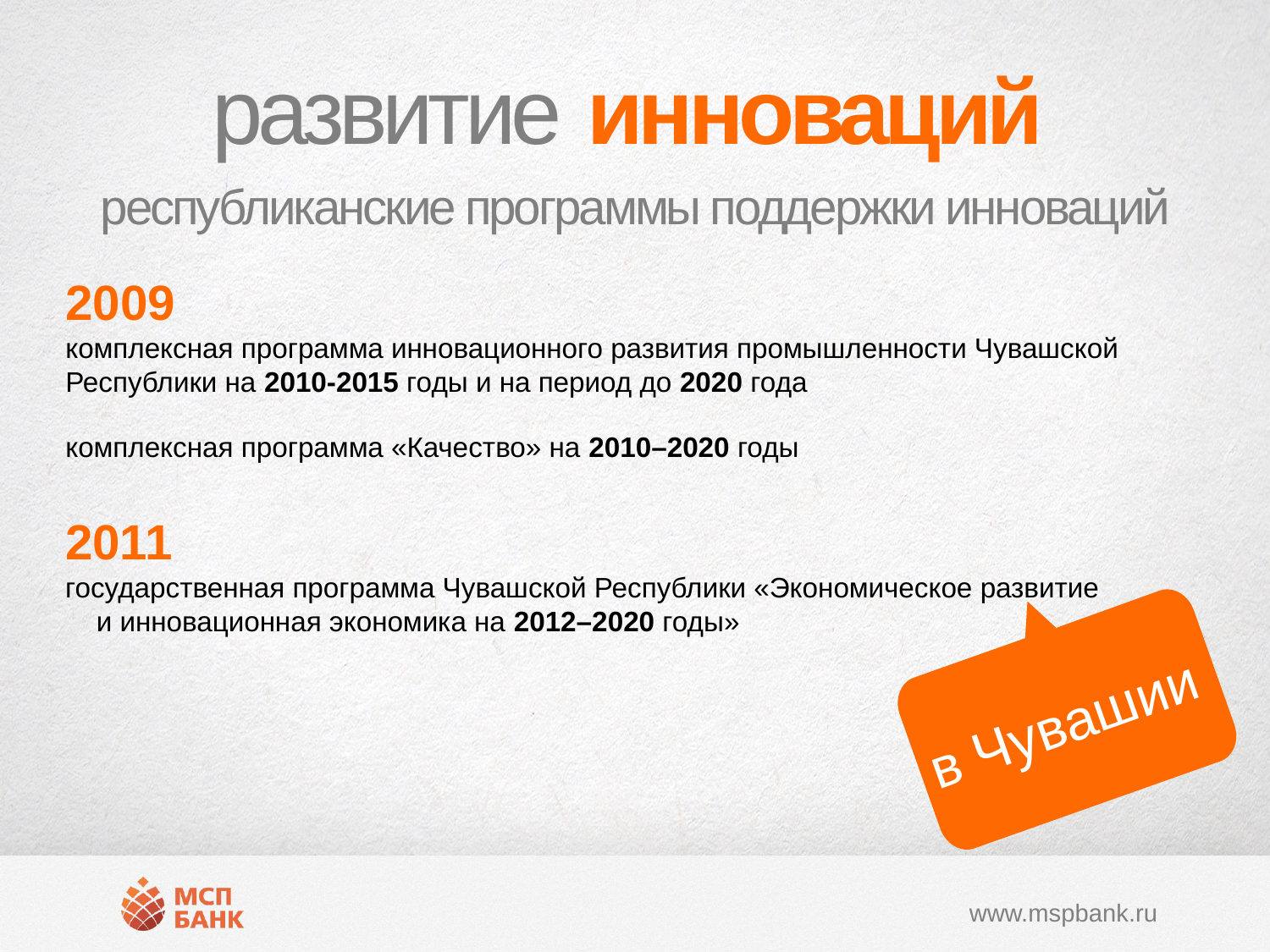

развитие инноваций
республиканские программы поддержки инноваций
2009                                                                         комплексная программа инновационного развития промышленности Чувашской Республики на 2010-2015 годы и на период до 2020 года
комплексная программа «Качество» на 2010–2020 годы
2011                                                                       государственная программа Чувашской Республики «Экономическое развитие                 и инновационная экономика на 2012–2020 годы»

в Чувашии